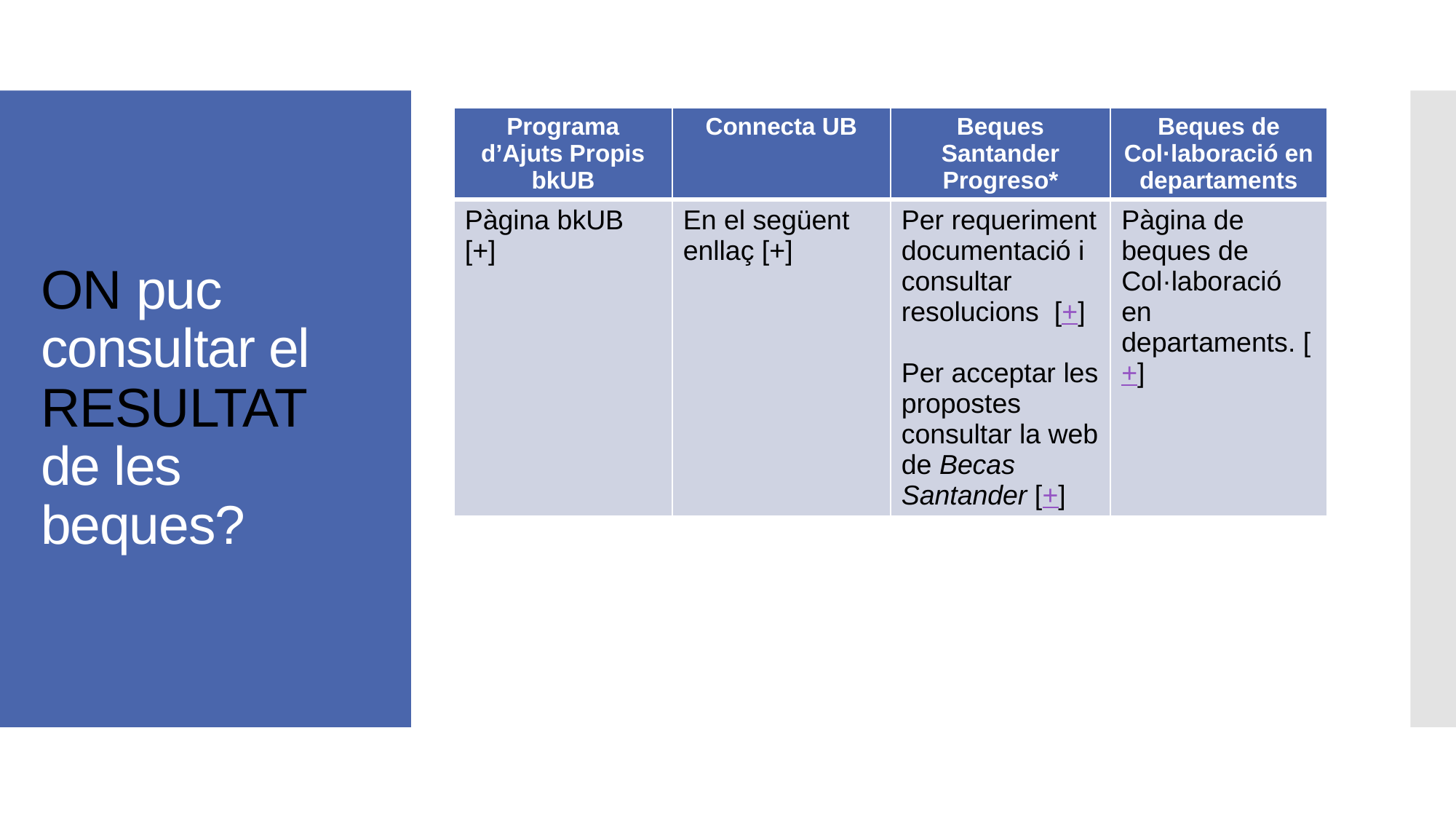

| Programa d’Ajuts Propis bkUB | Connecta UB | Beques Santander Progreso\* | Beques de Col·laboració en departaments |
| --- | --- | --- | --- |
| Pàgina bkUB [+] | En el següent enllaç [+] | Per requeriment documentació i consultar resolucions [+] Per acceptar les propostes consultar la web de Becas Santander [+] | Pàgina de beques de Col·laboració en departaments. [+] |
# ON puc consultar el RESULTAT de les beques?